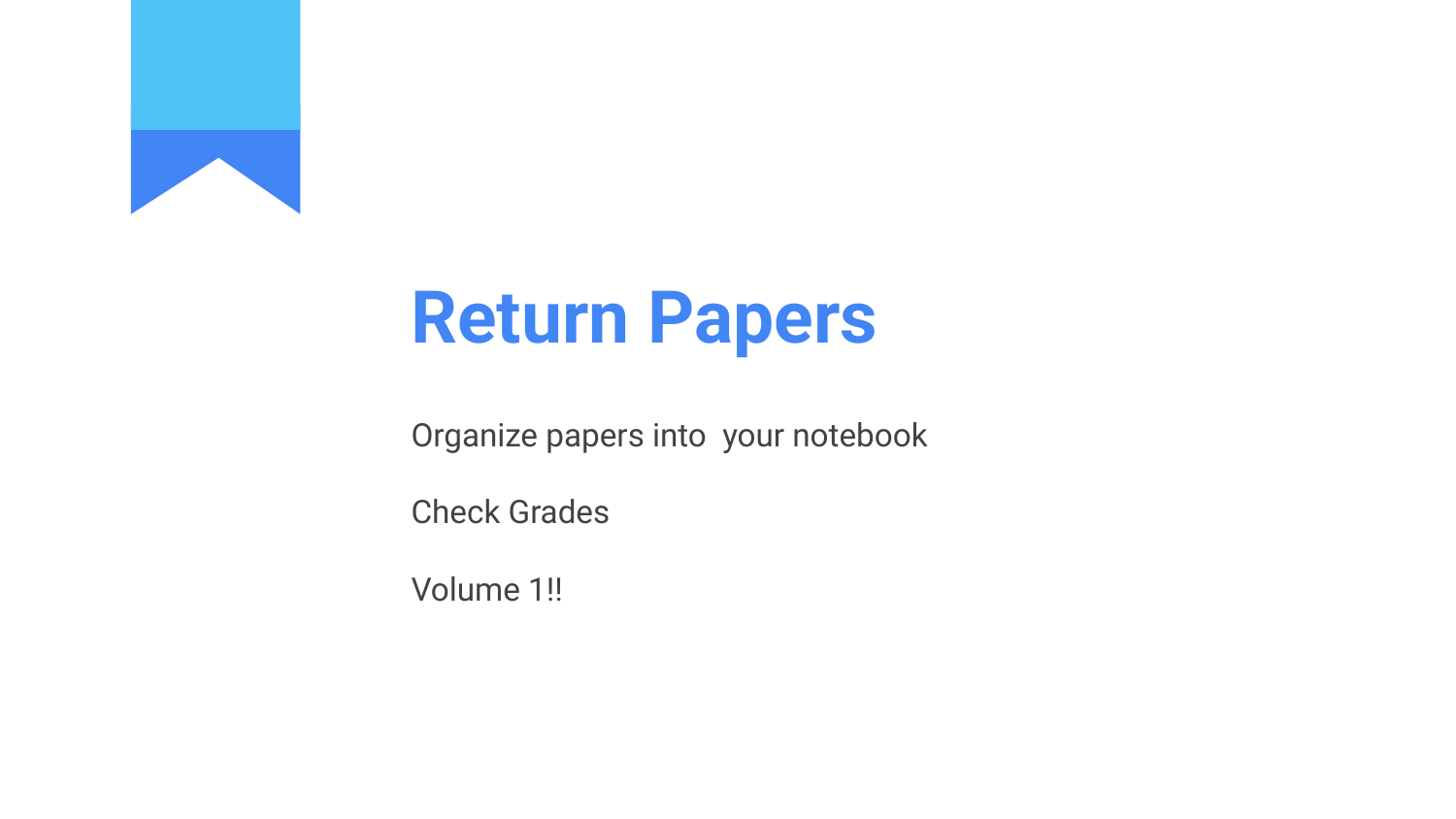

# Return Papers
Organize papers into  your notebook
Check Grades
Volume 1!!